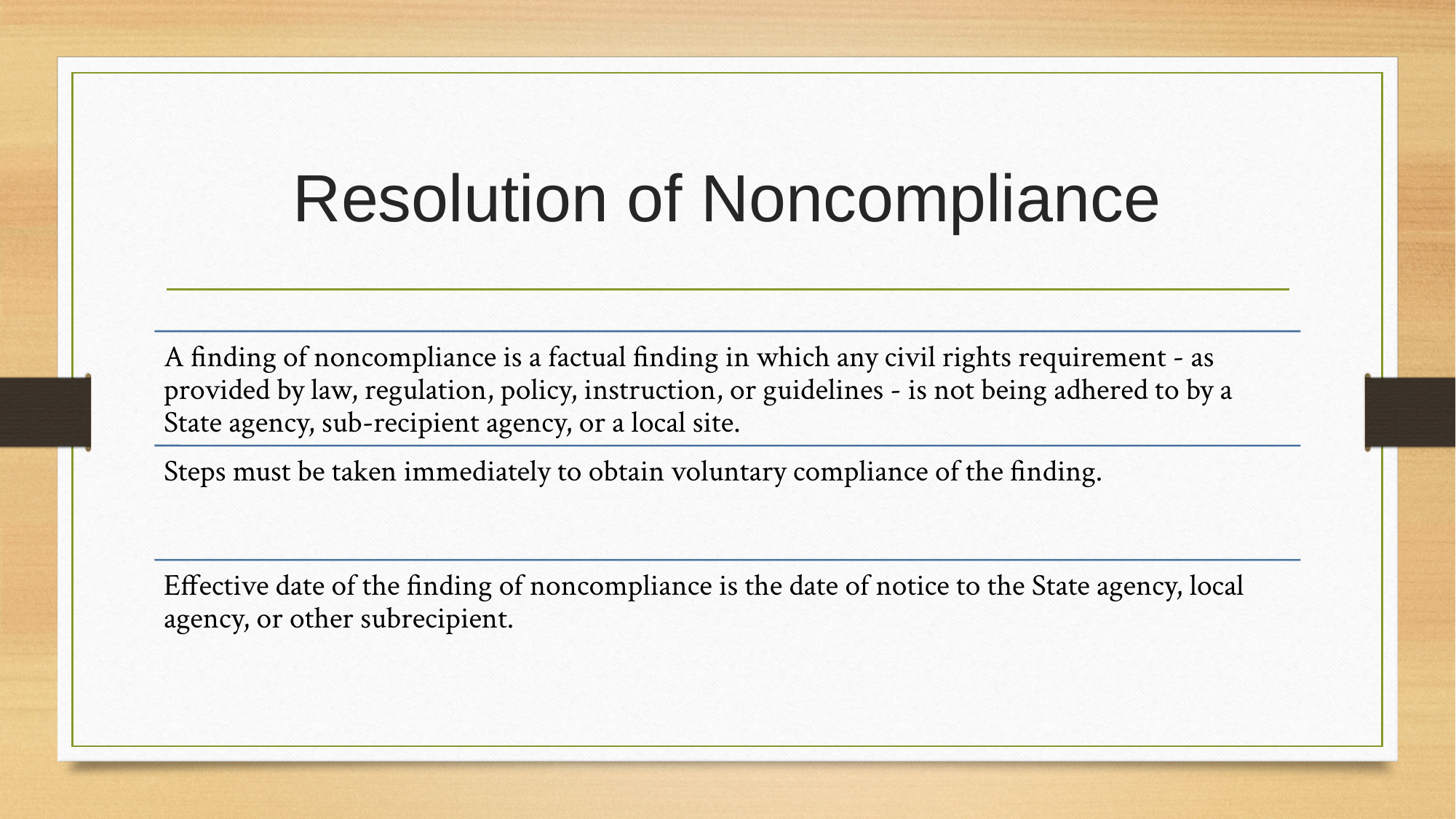

# Resolution of Noncompliance
A finding of noncompliance is a factual finding in which any civil rights requirement - as provided by law, regulation, policy, instruction, or guidelines - is not being adhered to by a State agency, sub-recipient agency, or a local site.
Steps must be taken immediately to obtain voluntary compliance of the finding.
Effective date of the finding of noncompliance is the date of notice to the State agency, local agency, or other subrecipient.